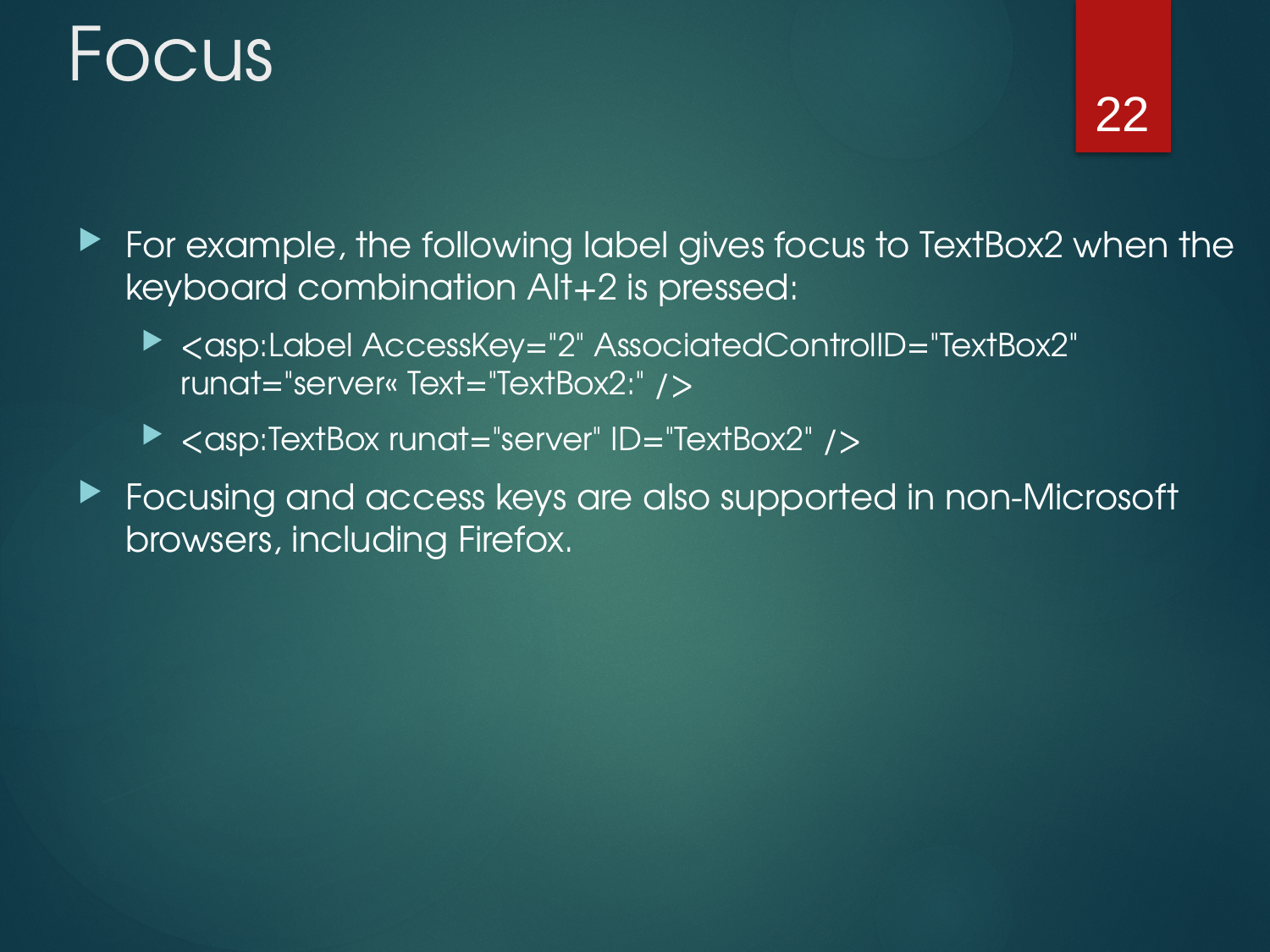

# Focus
22

For example, the following label gives focus to TextBox2 when the keyboard combination Alt+2 is pressed:
<asp:Label AccessKey="2" AssociatedControlID="TextBox2" runat="server« Text="TextBox2:" />
<asp:TextBox runat="server" ID="TextBox2" />
Focusing and access keys are also supported in non-Microsoft browsers, including Firefox.